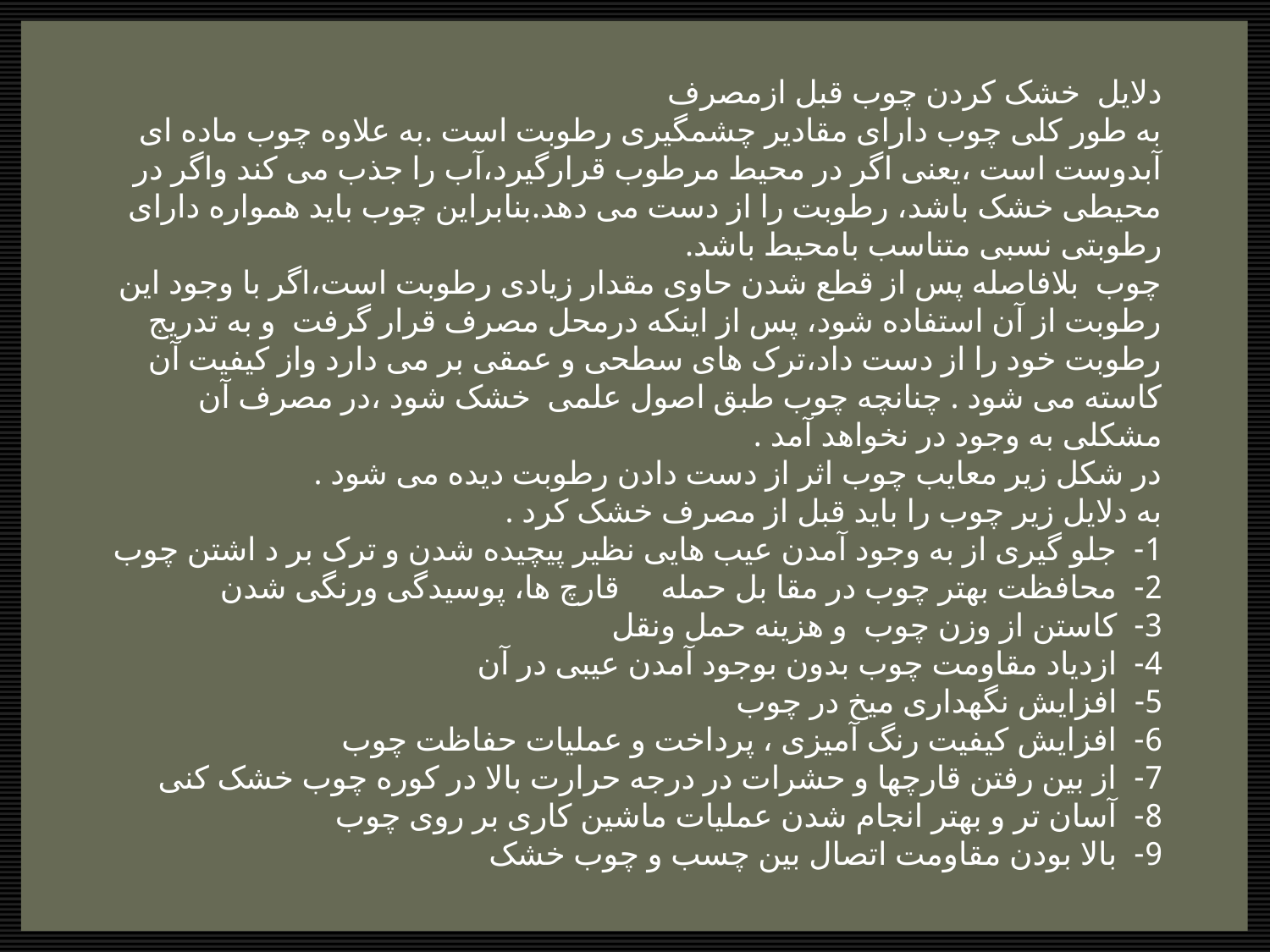

دلایل  خشک کردن چوب قبل ازمصرف
به طور کلی چوب دارای مقادیر چشمگیری رطوبت است .به علاوه چوب ماده ای آبدوست است ،یعنی اگر در محیط مرطوب قرارگیرد،آب را جذب می کند واگر در محیطی خشک باشد، رطوبت را از دست می دهد.بنابراین چوب باید همواره دارای رطوبتی نسبی متناسب بامحیط باشد.
چوب  بلافاصله پس از قطع شدن حاوی مقدار زیادی رطوبت است،اگر با وجود این رطوبت از آن استفاده شود، پس از اینکه درمحل مصرف قرار گرفت  و به تدریج رطوبت خود را از دست داد،ترک های سطحی و عمقی بر می دارد واز کیفیت آن کاسته می شود . چنانچه چوب طبق اصول علمی  خشک شود ،در مصرف آن مشکلی به وجود در نخواهد آمد .
در شکل زیر معایب چوب اثر از دست دادن رطوبت دیده می شود .
به دلایل زیر چوب را باید قبل از مصرف خشک کرد .
1-  جلو گیری از به وجود آمدن عیب هایی نظیر پیچیده شدن و ترک بر د اشتن چوب
2-  محافظت بهتر چوب در مقا بل حمله     قارچ ها، پوسیدگی ورنگی شدن
3-  کاستن از وزن چوب  و هزینه حمل ونقل
4-  ازدیاد مقاومت چوب بدون بوجود آمدن عیبی در آن
5-  افزایش نگهداری میخ در چوب
6-  افزایش کیفیت رنگ آمیزی ، پرداخت و عملیات حفاظت چوب
7-  از بین رفتن قارچها و حشرات در درجه حرارت بالا در کوره چوب خشک کنی
8-  آسان تر و بهتر انجام شدن عملیات ماشین کاری بر روی چوب
9-  بالا بودن مقاومت اتصال بین چسب و چوب خشک